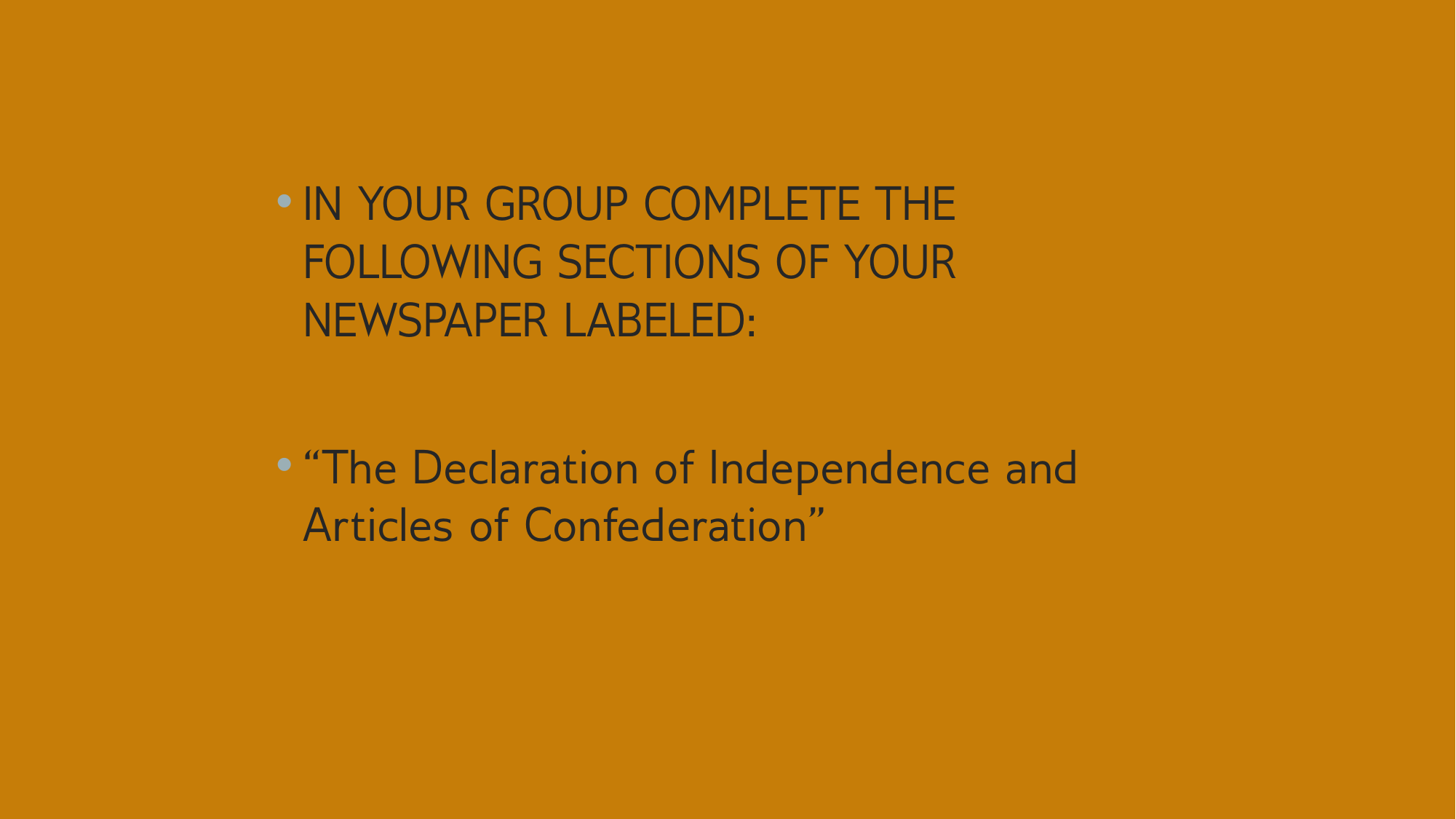

IN YOUR GROUP COMPLETE THE FOLLOWING SECTIONS OF YOUR NEWSPAPER LABELED:

“The Declaration of Independence and Articles of Confederation”